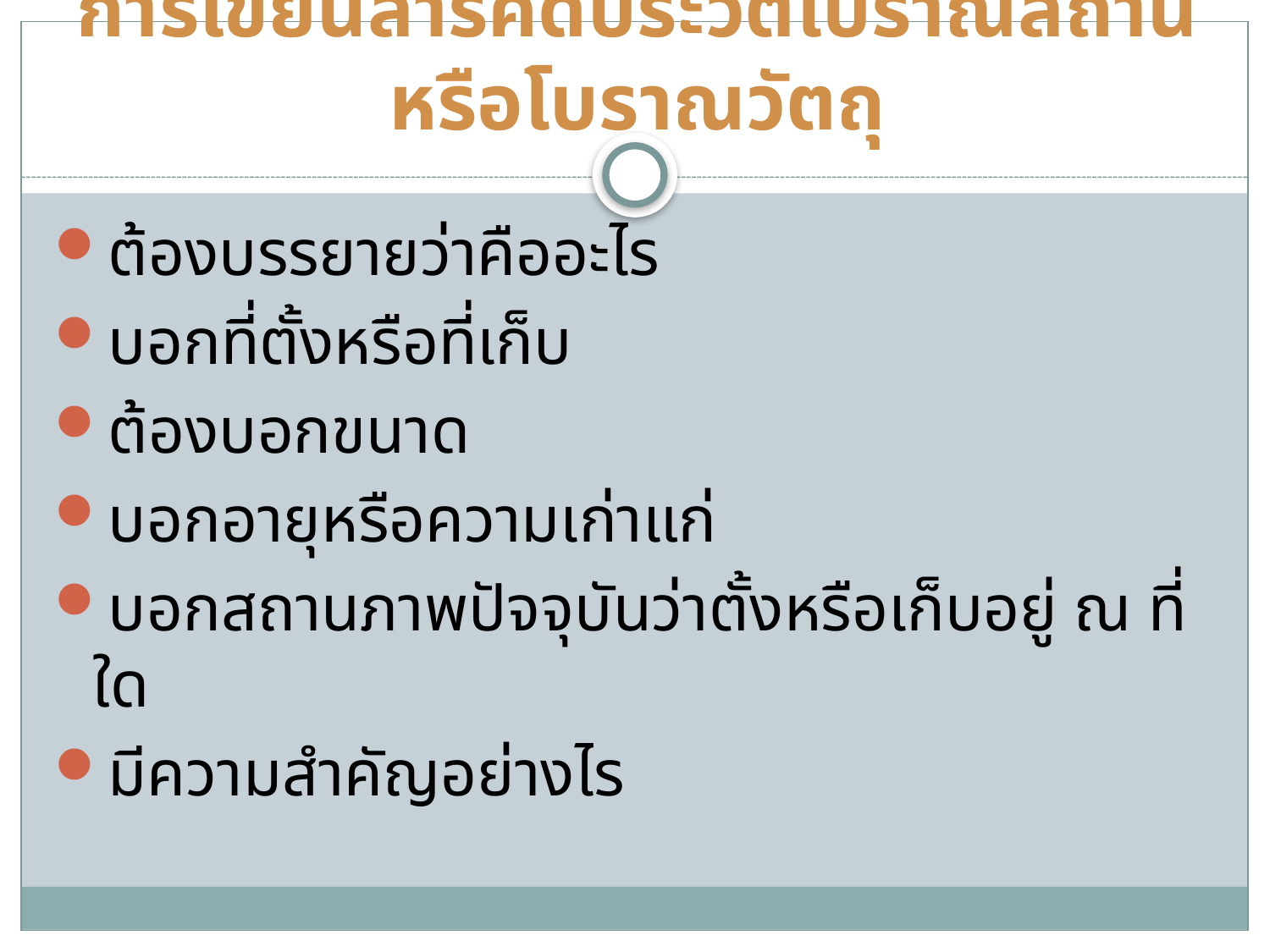

# การเขียนสารคดีประวัติโบราณสถานหรือโบราณวัตถุ
ต้องบรรยายว่าคืออะไร
บอกที่ตั้งหรือที่เก็บ
ต้องบอกขนาด
บอกอายุหรือความเก่าแก่
บอกสถานภาพปัจจุบันว่าตั้งหรือเก็บอยู่ ณ ที่ใด
มีความสำคัญอย่างไร